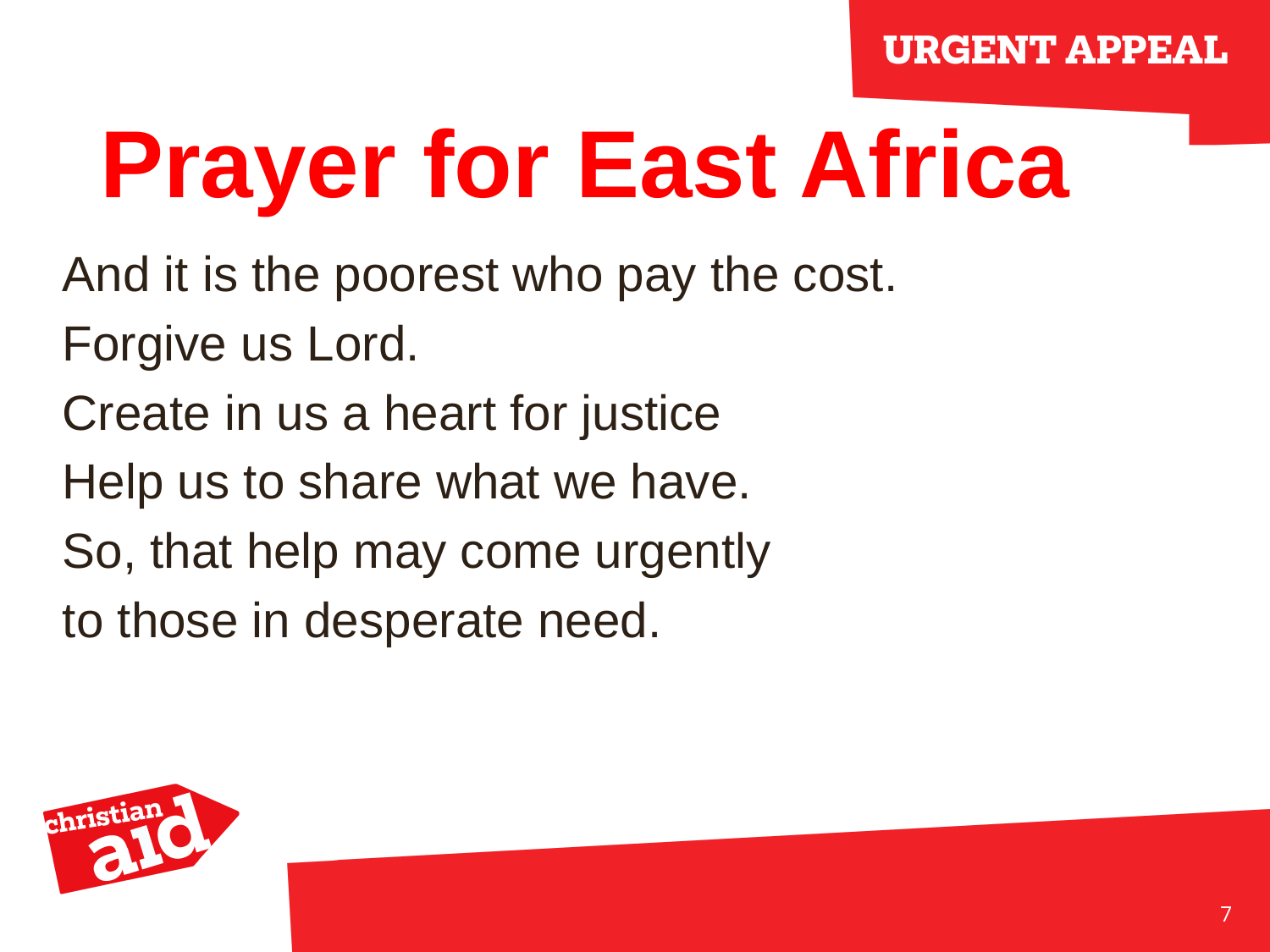

# Prayer for East Africa
And it is the poorest who pay the cost.
Forgive us Lord.
Create in us a heart for justice
Help us to share what we have.
So, that help may come urgently
to those in desperate need.

7